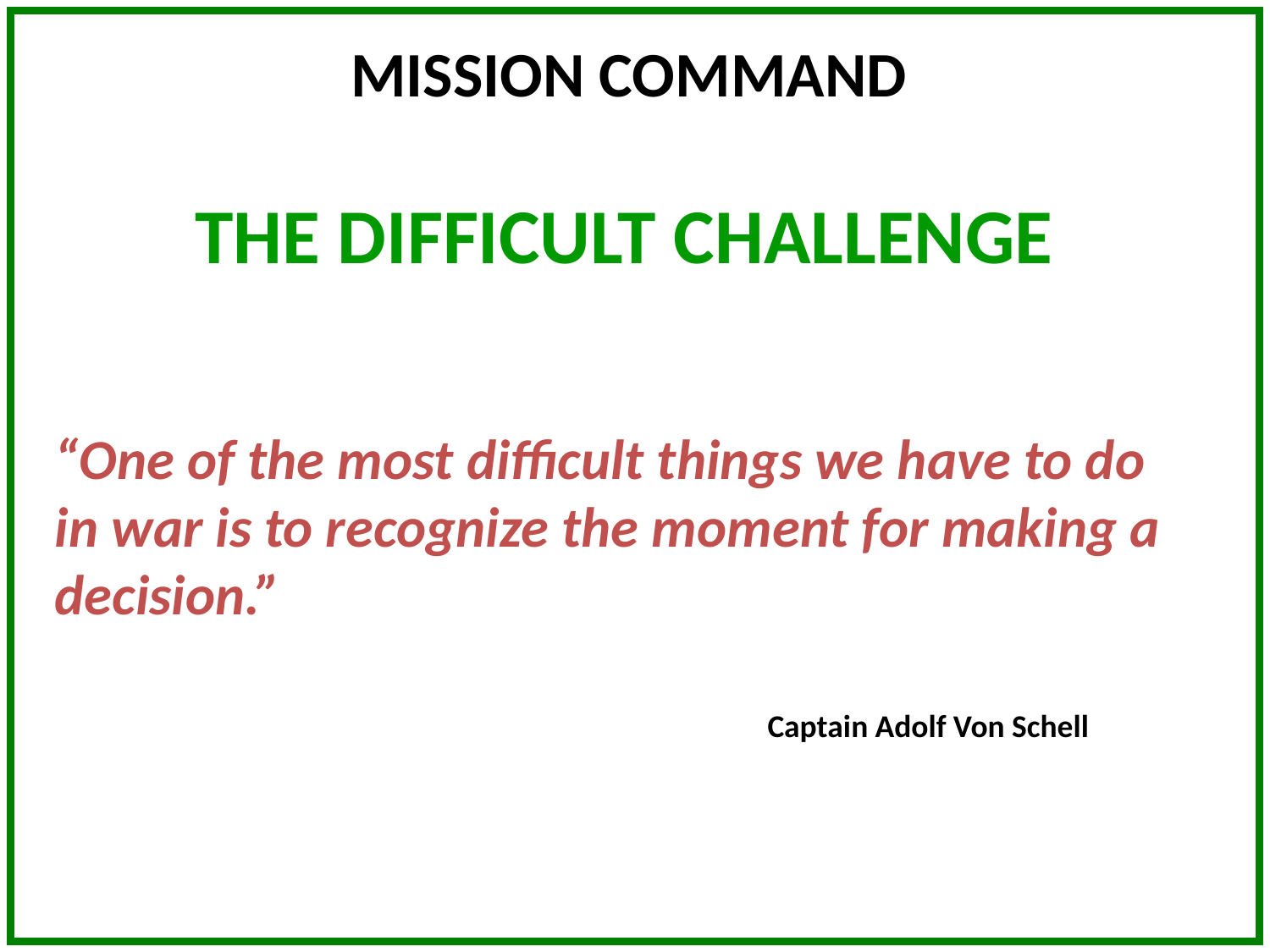

MISSION COMMAND
THE DIFFICULT CHALLENGE

“One of the most difficult things we have to do in war is to recognize the moment for making a decision.”
Captain Adolf Von Schell